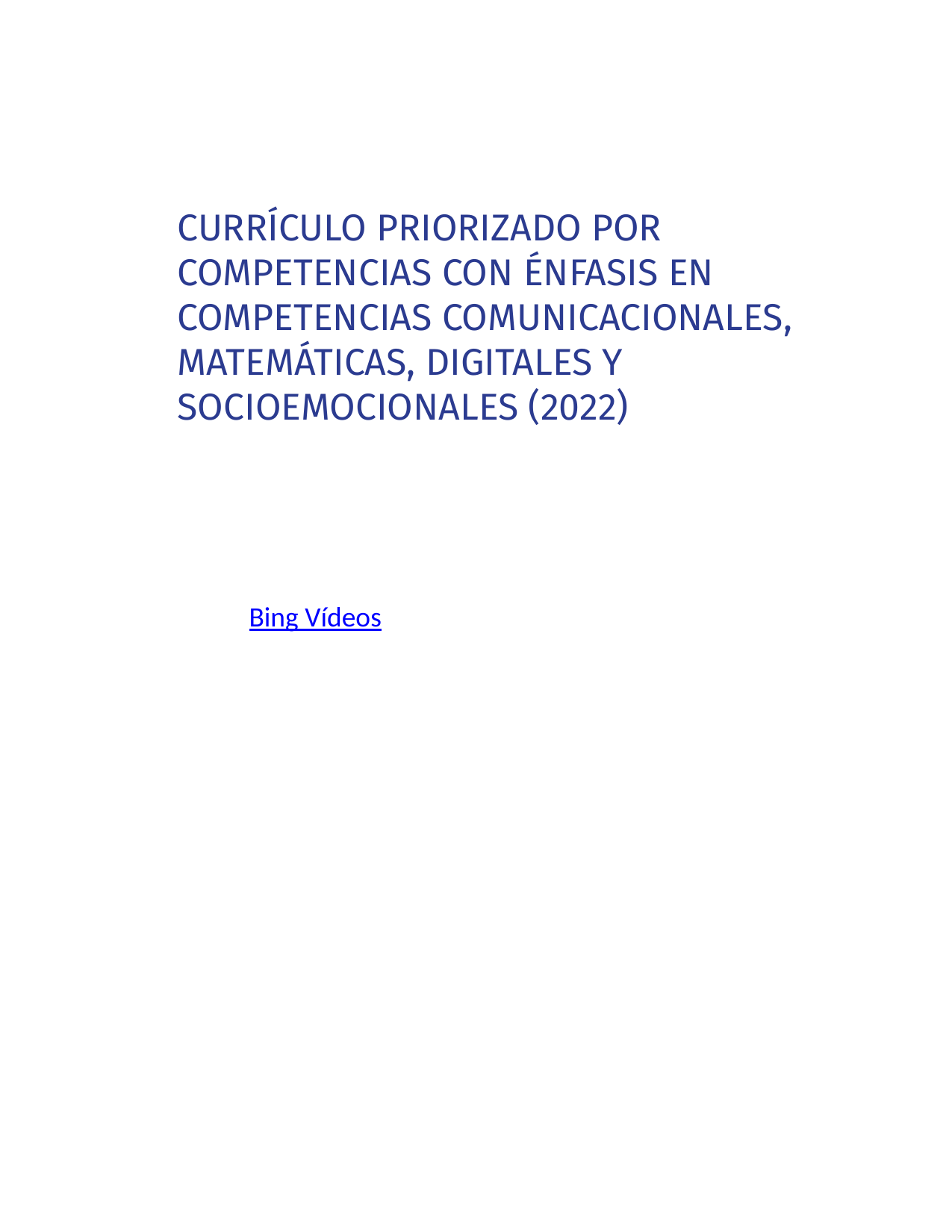

# CURRÍCULO PRIORIZADO POR COMPETENCIAS CON ÉNFASIS EN COMPETENCIAS COMUNICACIONALES, MATEMÁTICAS, DIGITALES Y SOCIOEMOCIONALES (2022)
Bing Vídeos